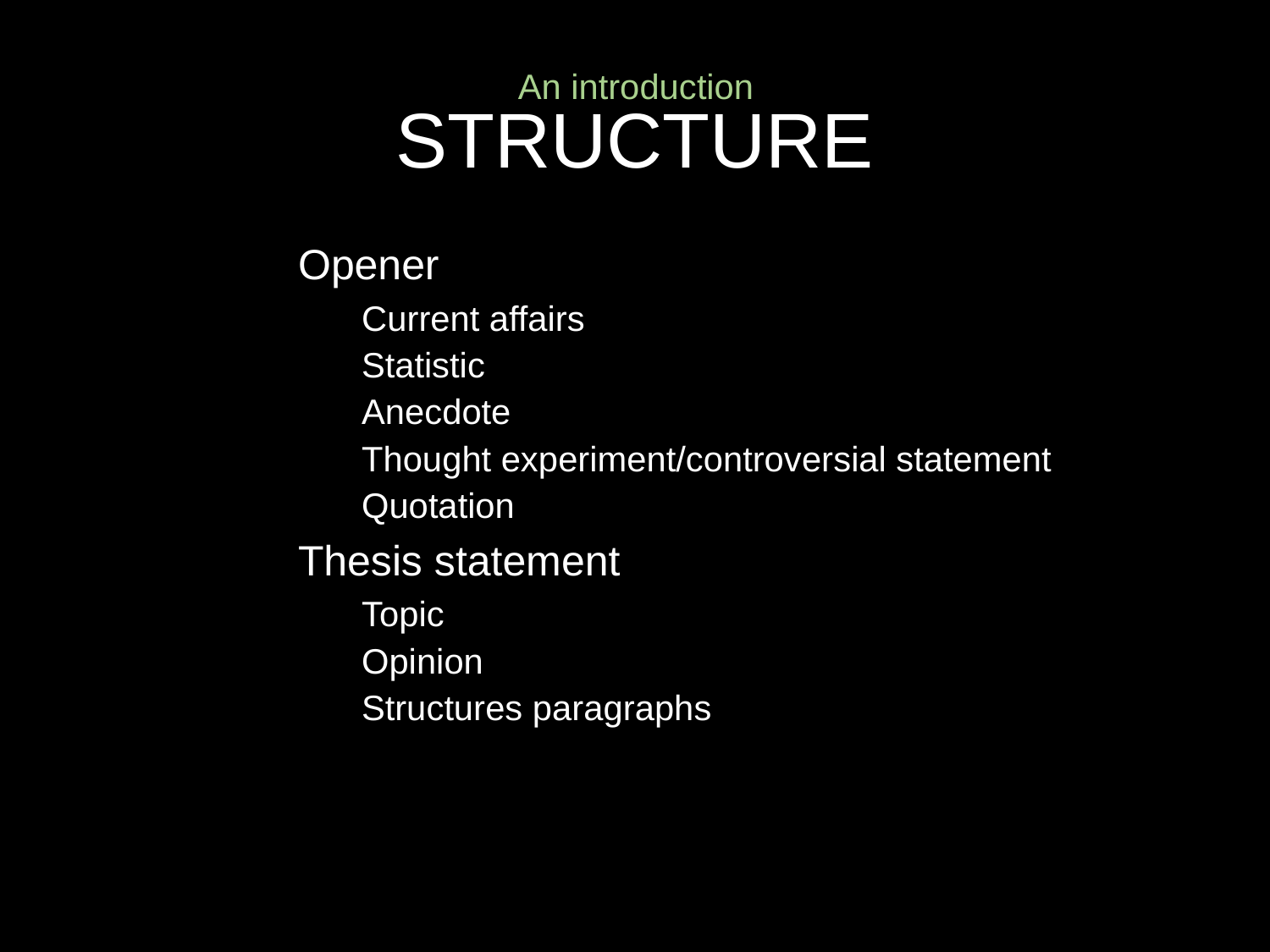

An introduction
# STRUCTURE
Opener
Current affairs
Statistic
Anecdote
Thought experiment/controversial statement
Quotation
Thesis statement
Topic
Opinion
Structures paragraphs